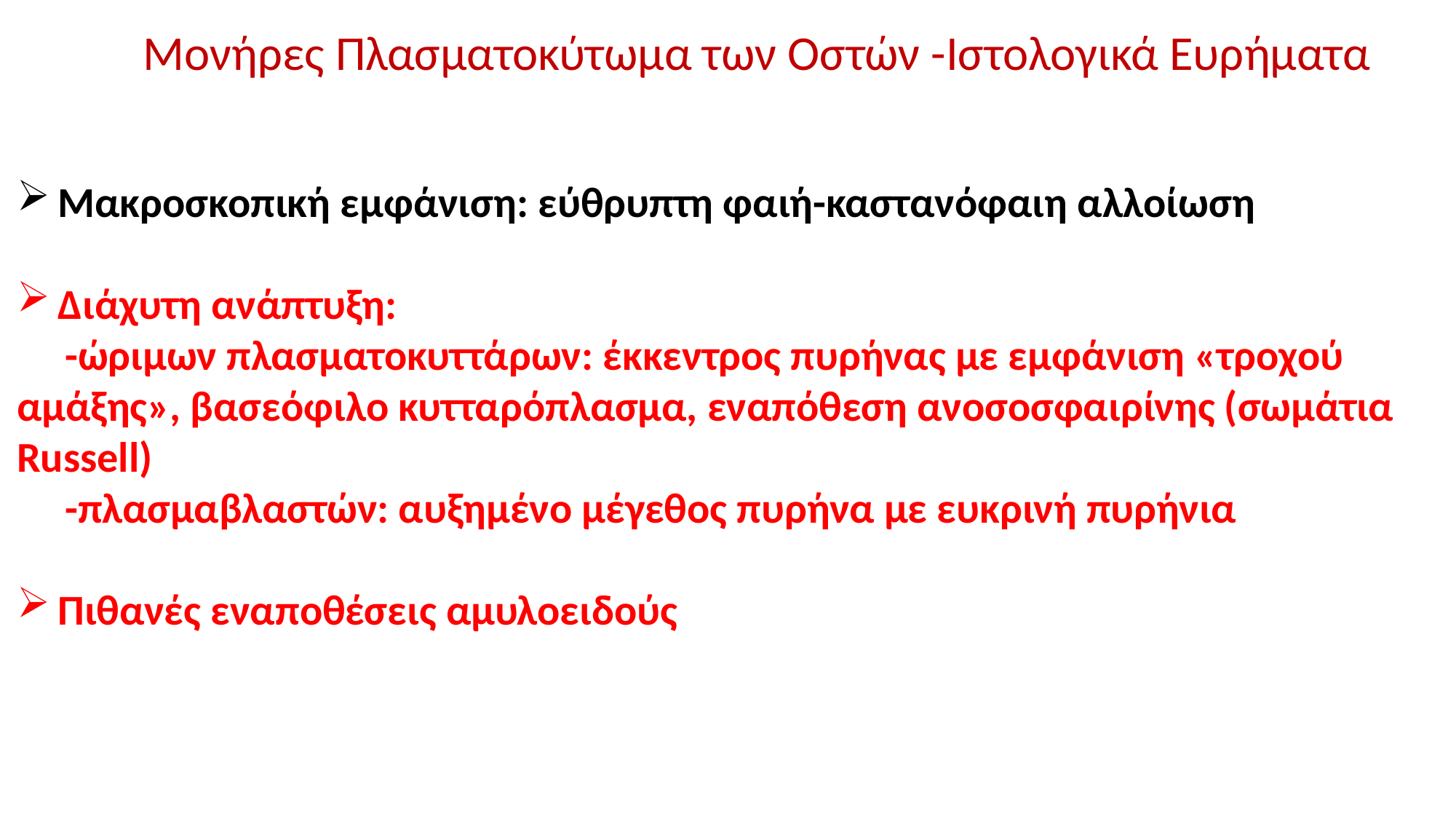

Μονήρες Πλασματοκύτωμα των Οστών -Ιστολογικά Ευρήματα
Μακροσκοπική εμφάνιση: εύθρυπτη φαιή-καστανόφαιη αλλοίωση

Διάχυτη ανάπτυξη:
     -ώριμων πλασματοκυττάρων: έκκεντρος πυρήνας με εμφάνιση «τροχού αμάξης», βασεόφιλο κυτταρόπλασμα, εναπόθεση ανοσοσφαιρίνης (σωμάτια Russell)
     -πλασμαβλαστών: αυξημένο μέγεθος πυρήνα με ευκρινή πυρήνια

Πιθανές εναποθέσεις αμυλοειδούς